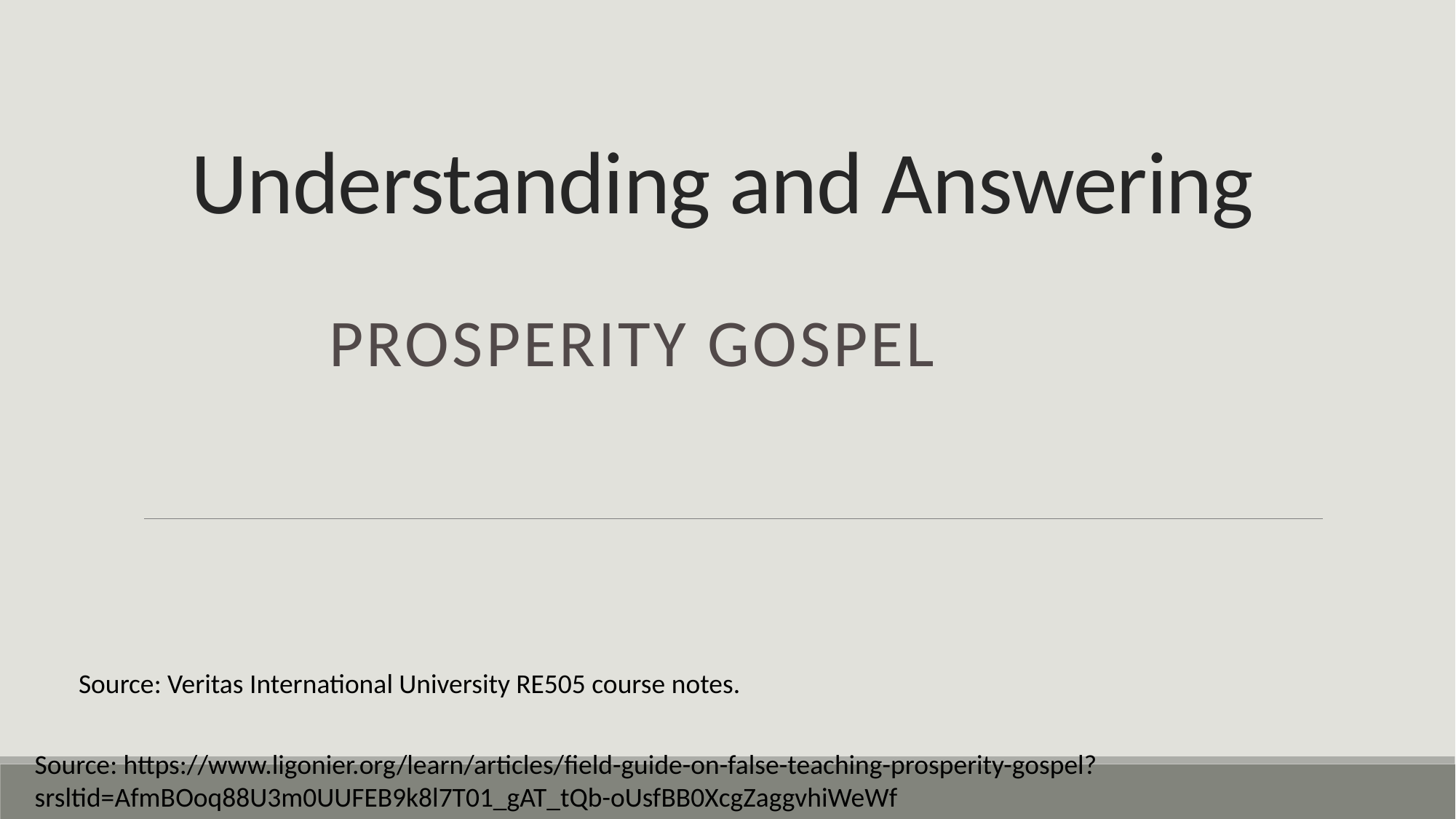

# Understanding and Answering
Prosperity Gospel
Source: Veritas International University RE505 course notes.
Source: https://www.ligonier.org/learn/articles/field-guide-on-false-teaching-prosperity-gospel?srsltid=AfmBOoq88U3m0UUFEB9k8l7T01_gAT_tQb-oUsfBB0XcgZaggvhiWeWf